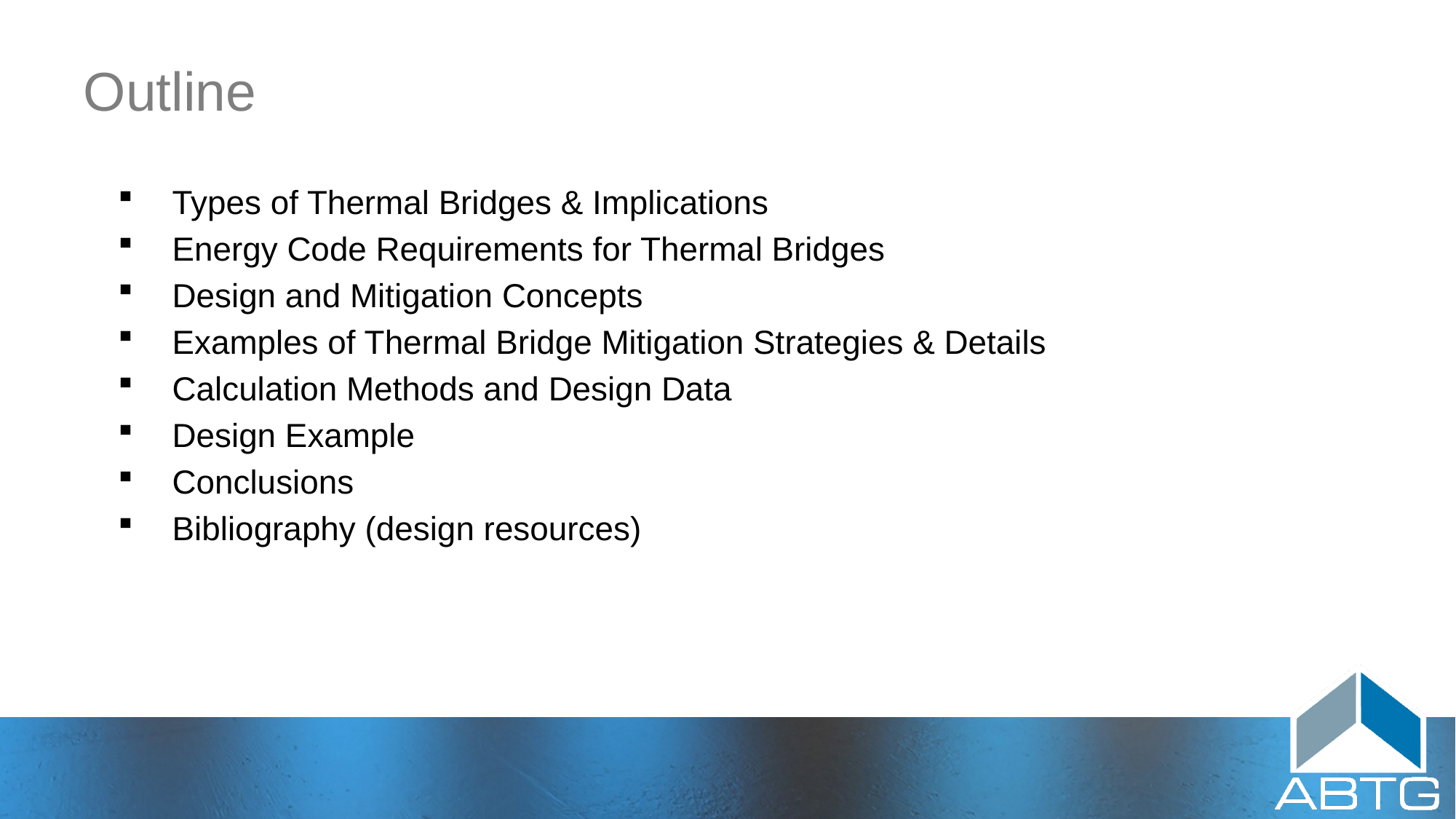

# Outline
Types of Thermal Bridges & Implications
Energy Code Requirements for Thermal Bridges
Design and Mitigation Concepts
Examples of Thermal Bridge Mitigation Strategies & Details
Calculation Methods and Design Data
Design Example
Conclusions
Bibliography (design resources)